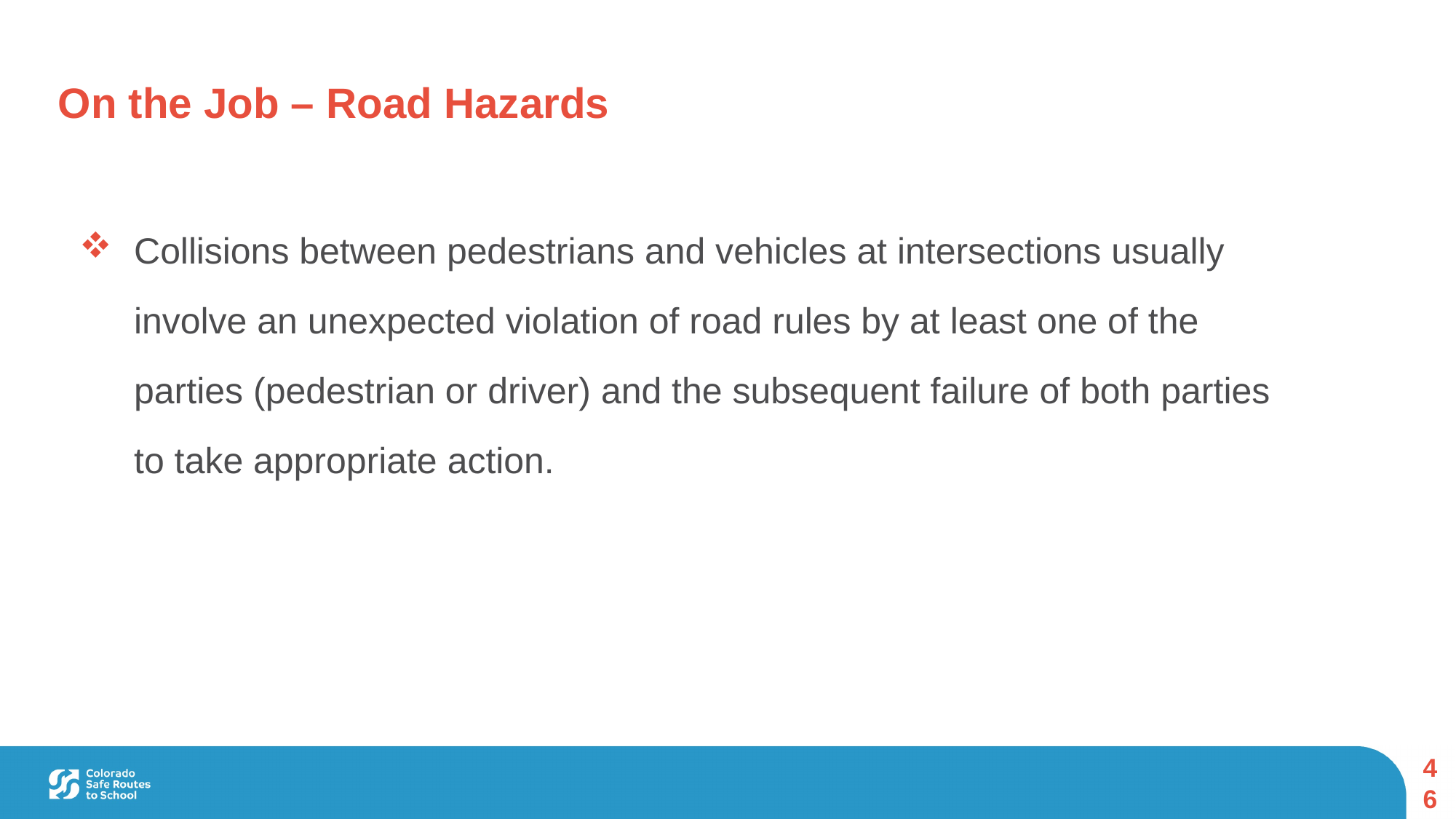

On the Job – Road Hazards
Collisions between pedestrians and vehicles at intersections usually involve an unexpected violation of road rules by at least one of the parties (pedestrian or driver) and the subsequent failure of both parties to take appropriate action.
46